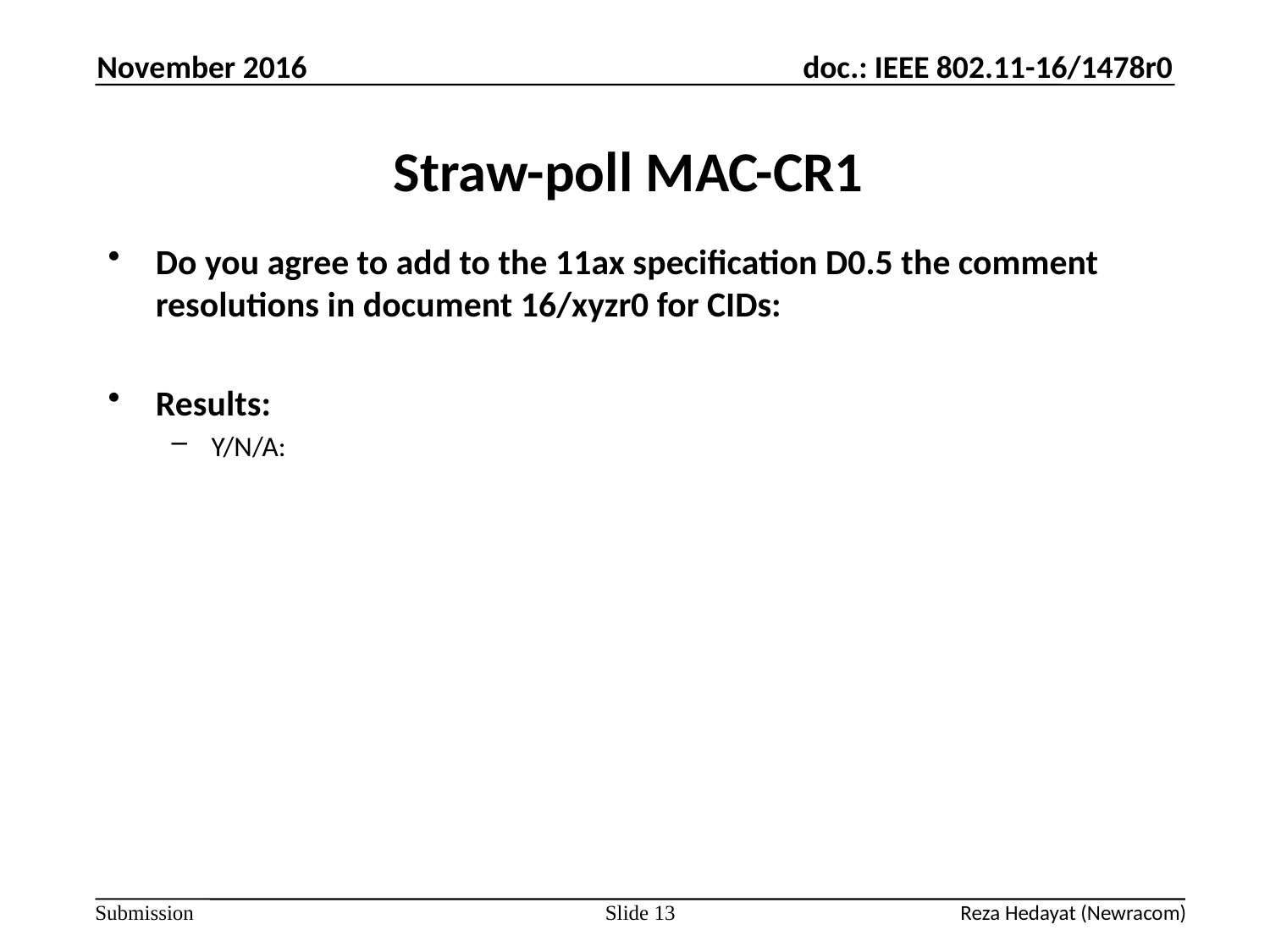

November 2016
# Straw-poll MAC-CR1
Do you agree to add to the 11ax specification D0.5 the comment resolutions in document 16/xyzr0 for CIDs:

Results:
Y/N/A:

Slide 13
Reza Hedayat (Newracom)